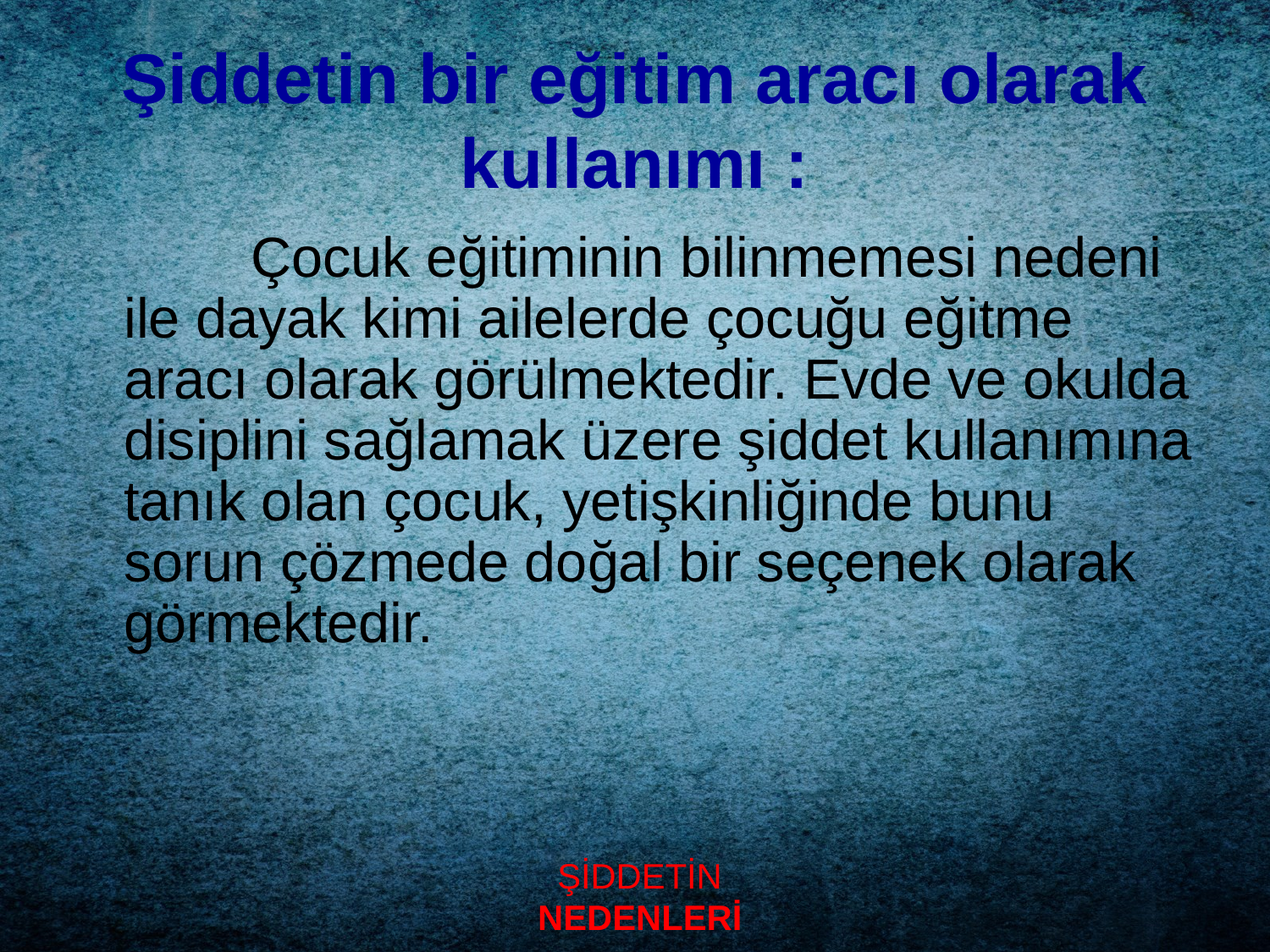

# Şiddetin bir eğitim aracı olarak kullanımı :
		Çocuk eğitiminin bilinmemesi nedeni ile dayak kimi ailelerde çocuğu eğitme aracı olarak görülmektedir. Evde ve okulda disiplini sağlamak üzere şiddet kullanımına tanık olan çocuk, yetişkinliğinde bunu sorun çözmede doğal bir seçenek olarak görmektedir.
ŞİDDETİN
NEDENLERİ